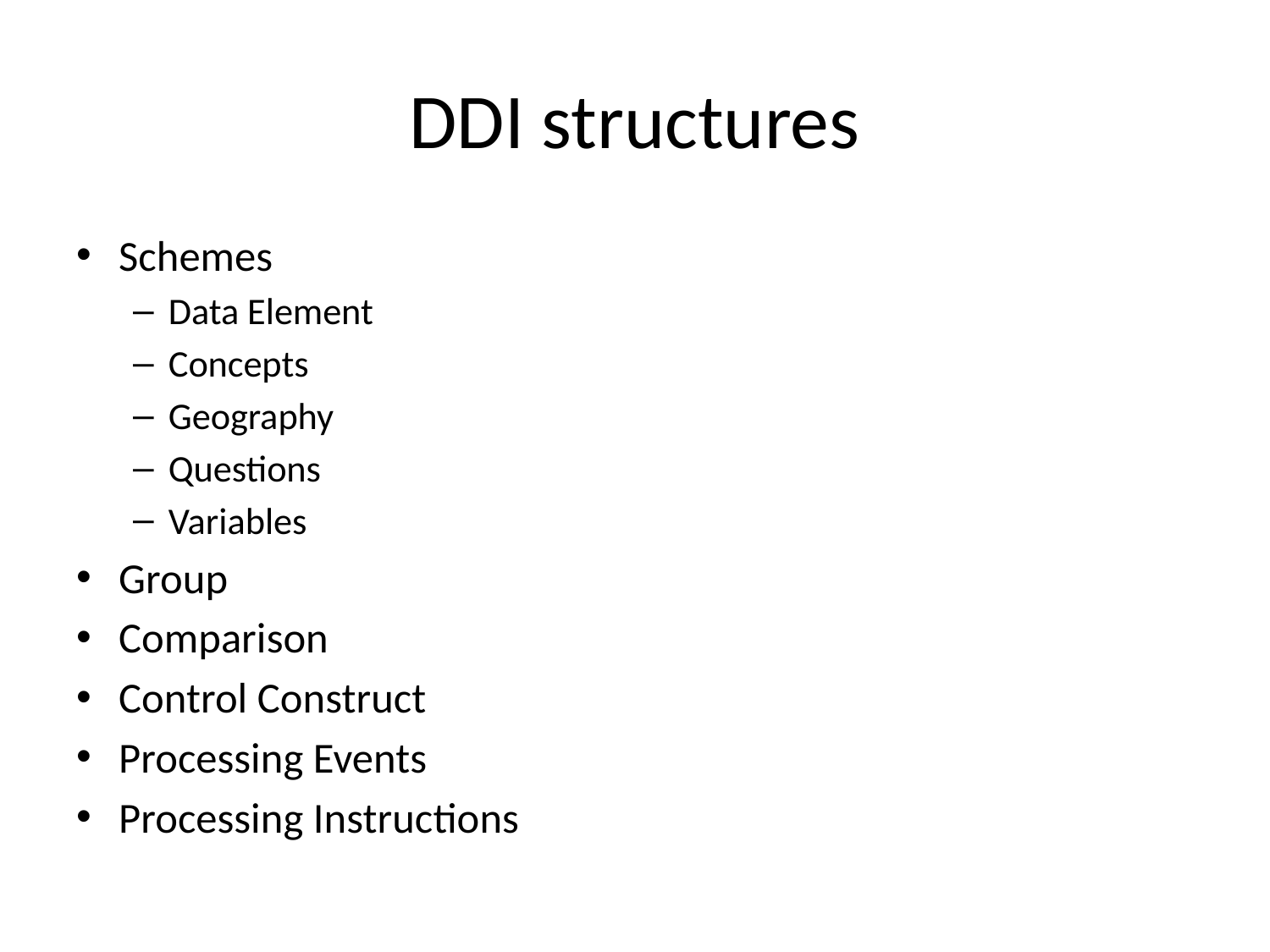

# DDI structures
Schemes
Data Element
Concepts
Geography
Questions
Variables
Group
Comparison
Control Construct
Processing Events
Processing Instructions